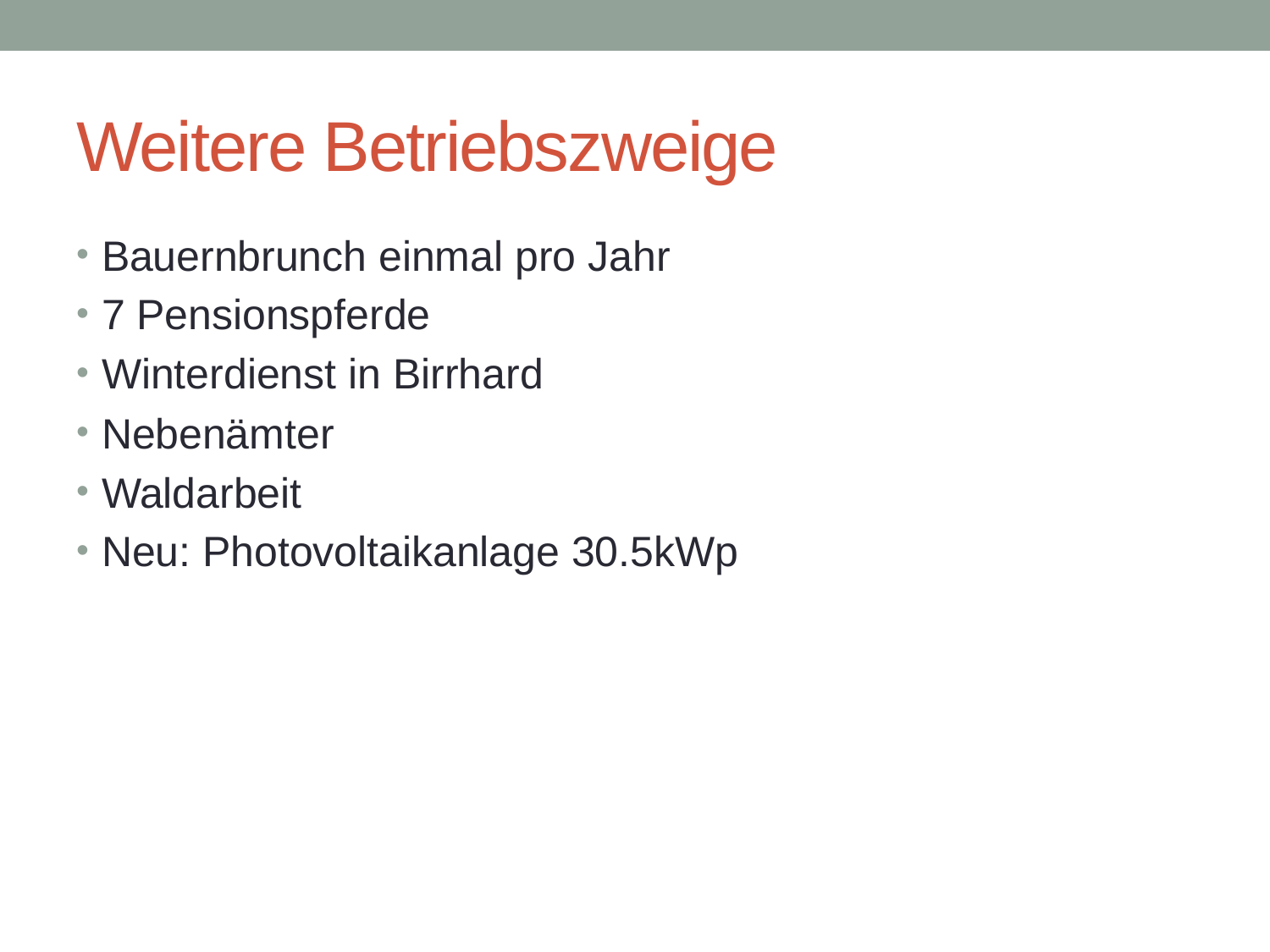

# Weitere Betriebszweige
Bauernbrunch einmal pro Jahr
7 Pensionspferde
Winterdienst in Birrhard
Nebenämter
Waldarbeit
Neu: Photovoltaikanlage 30.5kWp